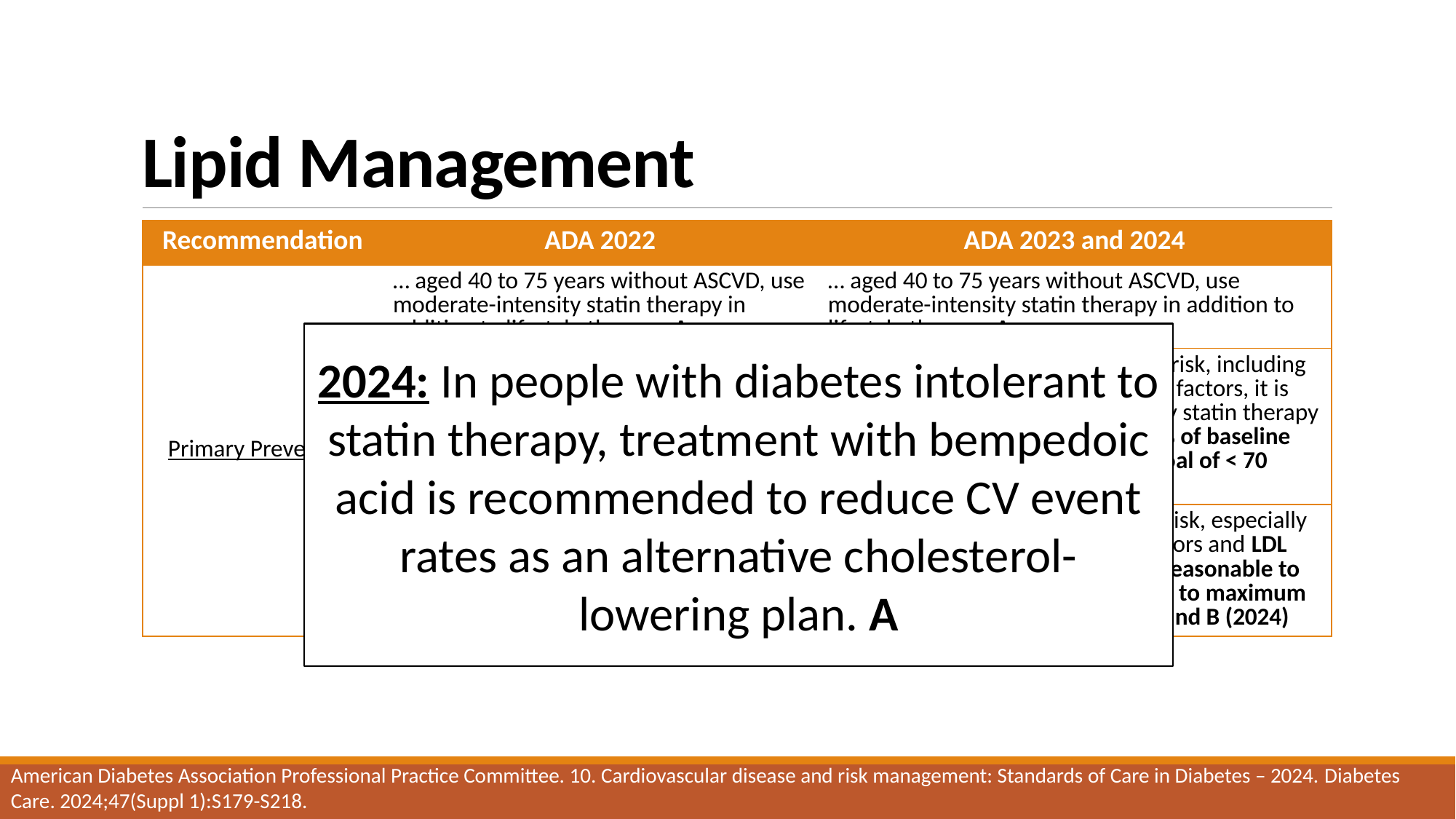

# Lipid Management
| Recommendation | ADA 2022 | ADA 2023 and 2024 |
| --- | --- | --- |
| Primary Prevention | … aged 40 to 75 years without ASCVD, use moderate-intensity statin therapy in addition to lifestyle therapy. A | … aged 40 to 75 years without ASCVD, use moderate-intensity statin therapy in addition to lifestyle therapy. A |
|  | … at higher risk, especially those with multiple ASCVD risk factors or aged 50 to 70 years, it is reasonable to use high-intensity statin therapy. B | … aged 40 to 75 years at higher CV risk, including those with one or more ASCVD risk factors, it is recommended to use high-intensity statin therapy to reduce LDL cholesterol by ≥ 50% of baseline and to target an LDL cholesterol goal of < 70 mg/dL. B (2023) and A (2024) |
|  | … 10-year ASCVD risk of 20% or higher, it may be reasonable to add ezetimibe to maximally tolerated statin therapy to reduce LDL cholesterol levels by 50% or more. C | …aged 40 to 75 years at higher CV risk, especially those with multiple ASCVD risk factors and LDL cholesterol ≥70 mg/dL, it may be reasonable to add ezetimibe or a PCSK9 inhibitor to maximum tolerated statin therapy. C (2023) and B (2024) |
2024: In people with diabetes intolerant to statin therapy, treatment with bempedoic acid is recommended to reduce CV event rates as an alternative cholesterol-lowering plan. A
American Diabetes Association Professional Practice Committee. 10. Cardiovascular disease and risk management: Standards of Care in Diabetes – 2024. Diabetes Care. 2024;47(Suppl 1):S179-S218.